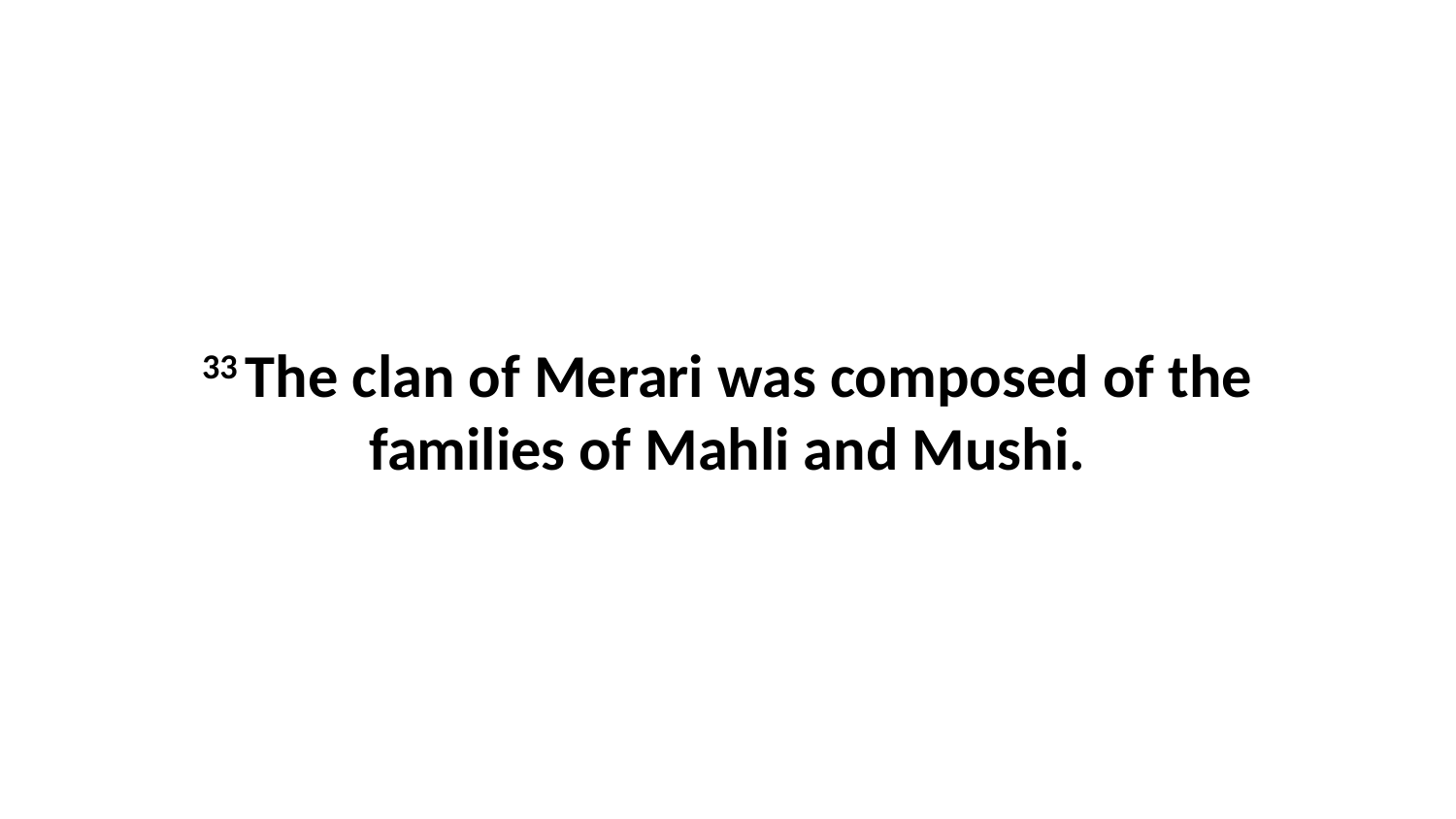

33 The clan of Merari was composed of the families of Mahli and Mushi.